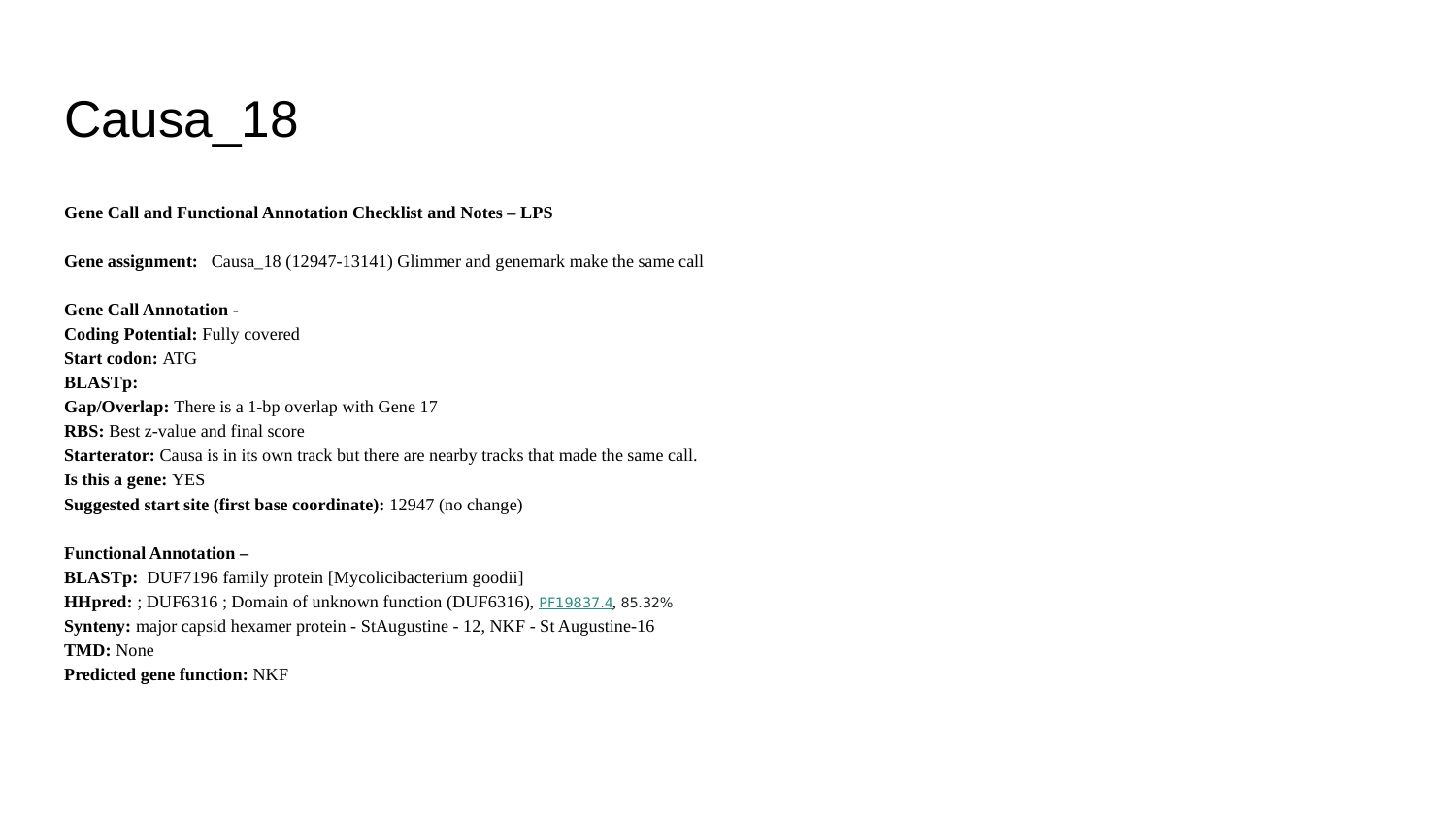

# Causa_18
Gene Call and Functional Annotation Checklist and Notes – LPS

Gene assignment:   Causa_18 (12947-13141) Glimmer and genemark make the same call

Gene Call Annotation -
Coding Potential: Fully covered
Start codon: ATG
BLASTp:
Gap/Overlap: There is a 1-bp overlap with Gene 17
RBS: Best z-value and final score
Starterator: Causa is in its own track but there are nearby tracks that made the same call.
Is this a gene: YES
Suggested start site (first base coordinate): 12947 (no change)

Functional Annotation –
BLASTp:  DUF7196 family protein [Mycolicibacterium goodii]
HHpred: ; DUF6316 ; Domain of unknown function (DUF6316), PF19837.4, 85.32%
Synteny: major capsid hexamer protein - StAugustine - 12, NKF - St Augustine-16
TMD: None
Predicted gene function: NKF